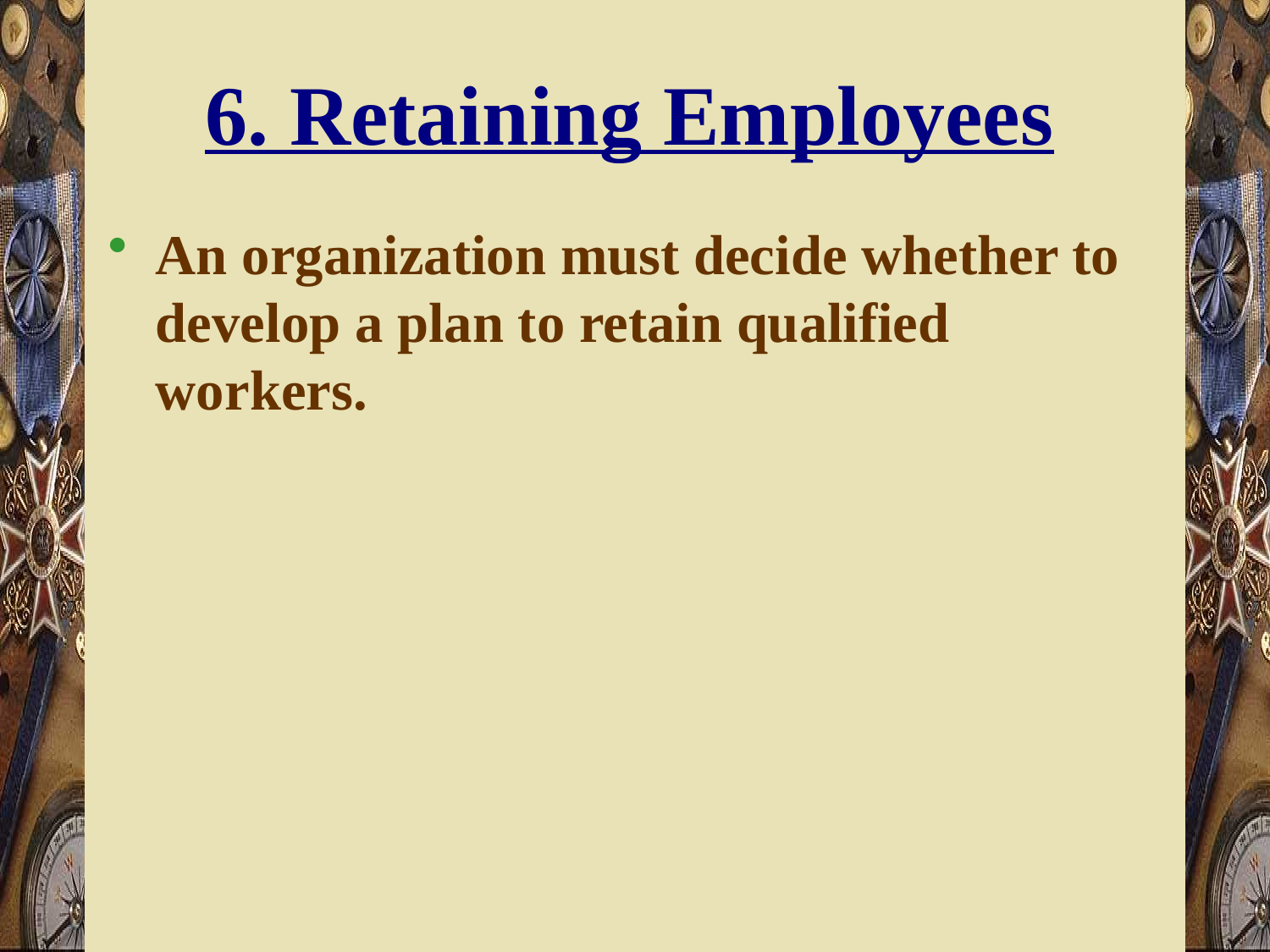

# 6. Retaining Employees
An organization must decide whether to develop a plan to retain qualified workers.